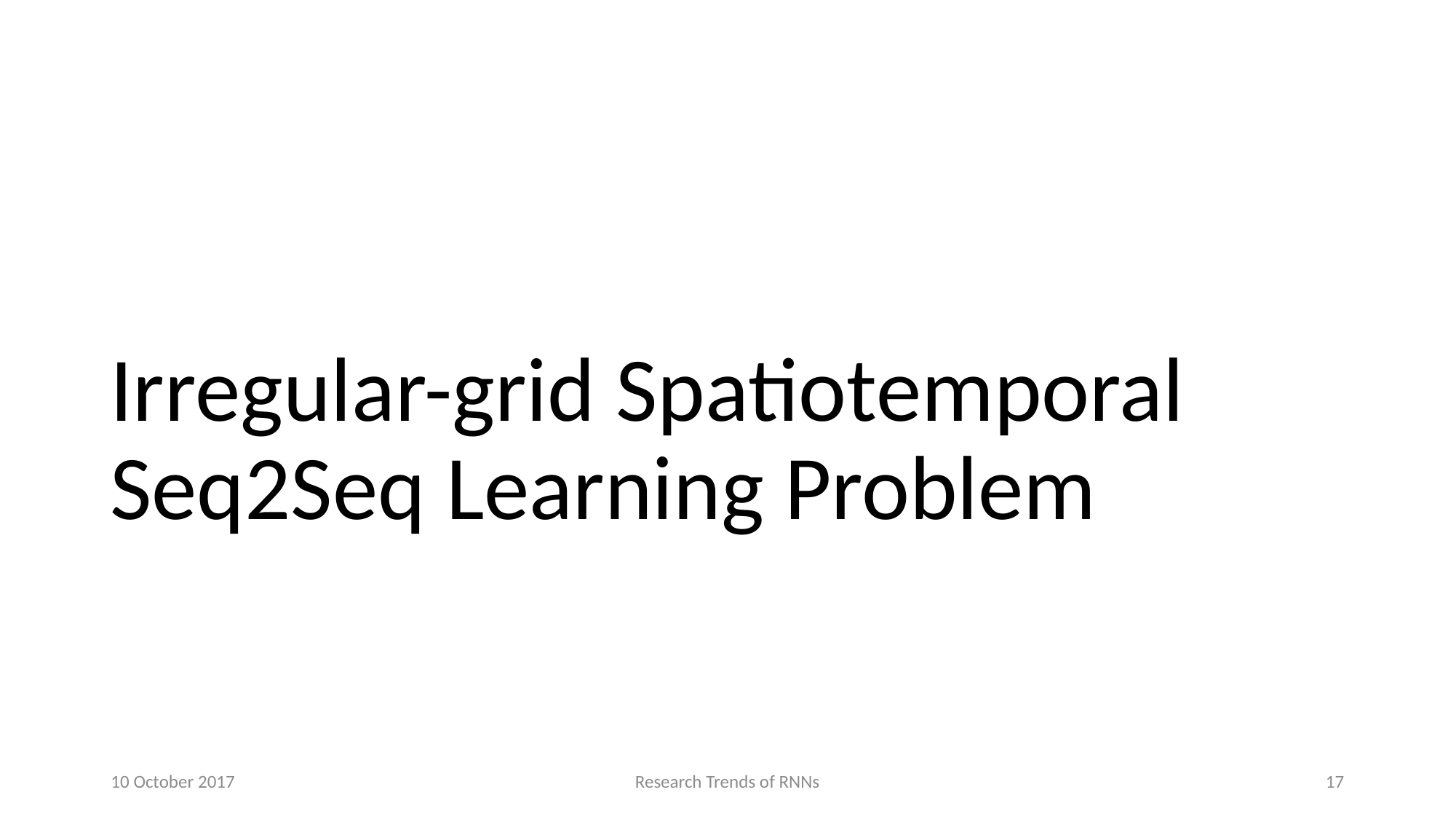

# Irregular-grid Spatiotemporal Seq2Seq Learning Problem

10 October 2017
Research Trends of RNNs
17